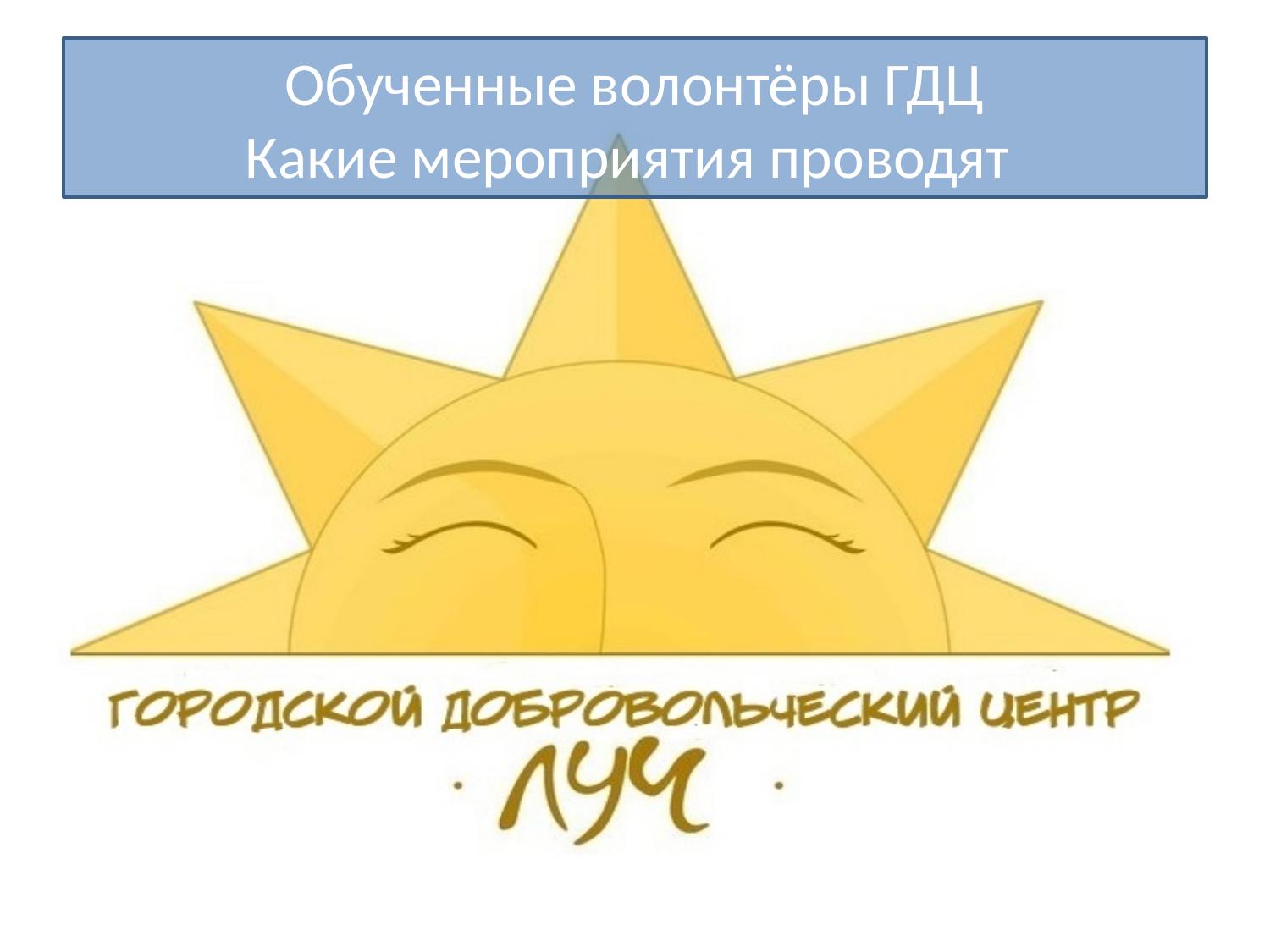

# Обученные волонтёры ГДЦ Какие мероприятия проводят